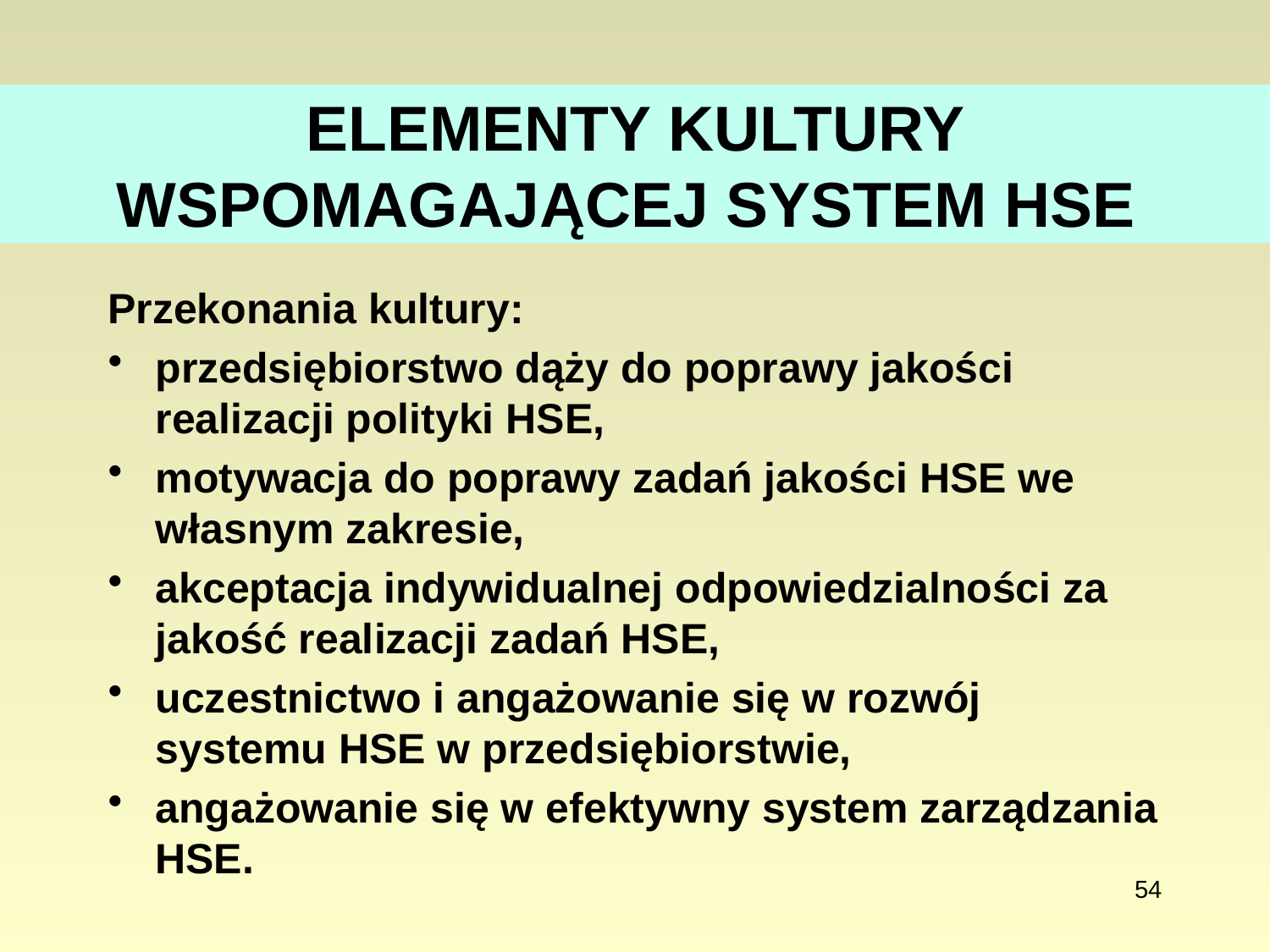

# ELEMENTY KULTURY WSPOMAGAJĄCEJ SYSTEM HSE
Przekonania kultury:
przedsiębiorstwo dąży do poprawy jakości realizacji polityki HSE,
motywacja do poprawy zadań jakości HSE we własnym zakresie,
akceptacja indywidualnej odpowiedzialności za jakość realizacji zadań HSE,
uczestnictwo i angażowanie się w rozwój systemu HSE w przedsiębiorstwie,
angażowanie się w efektywny system zarządzania HSE.
54